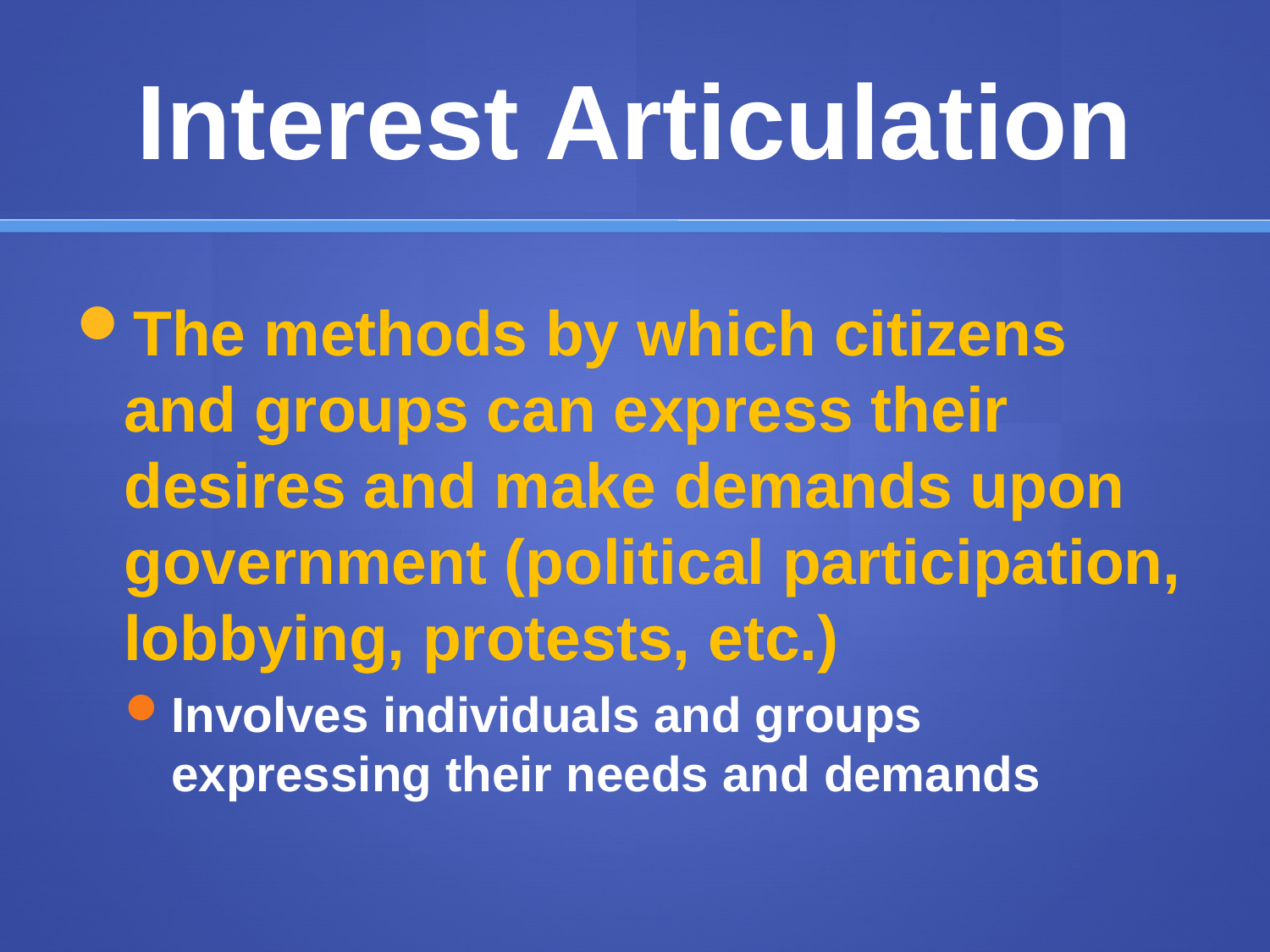

# Interest Articulation
The methods by which citizens and groups can express their desires and make demands upon government (political participation, lobbying, protests, etc.)
Involves individuals and groups expressing their needs and demands